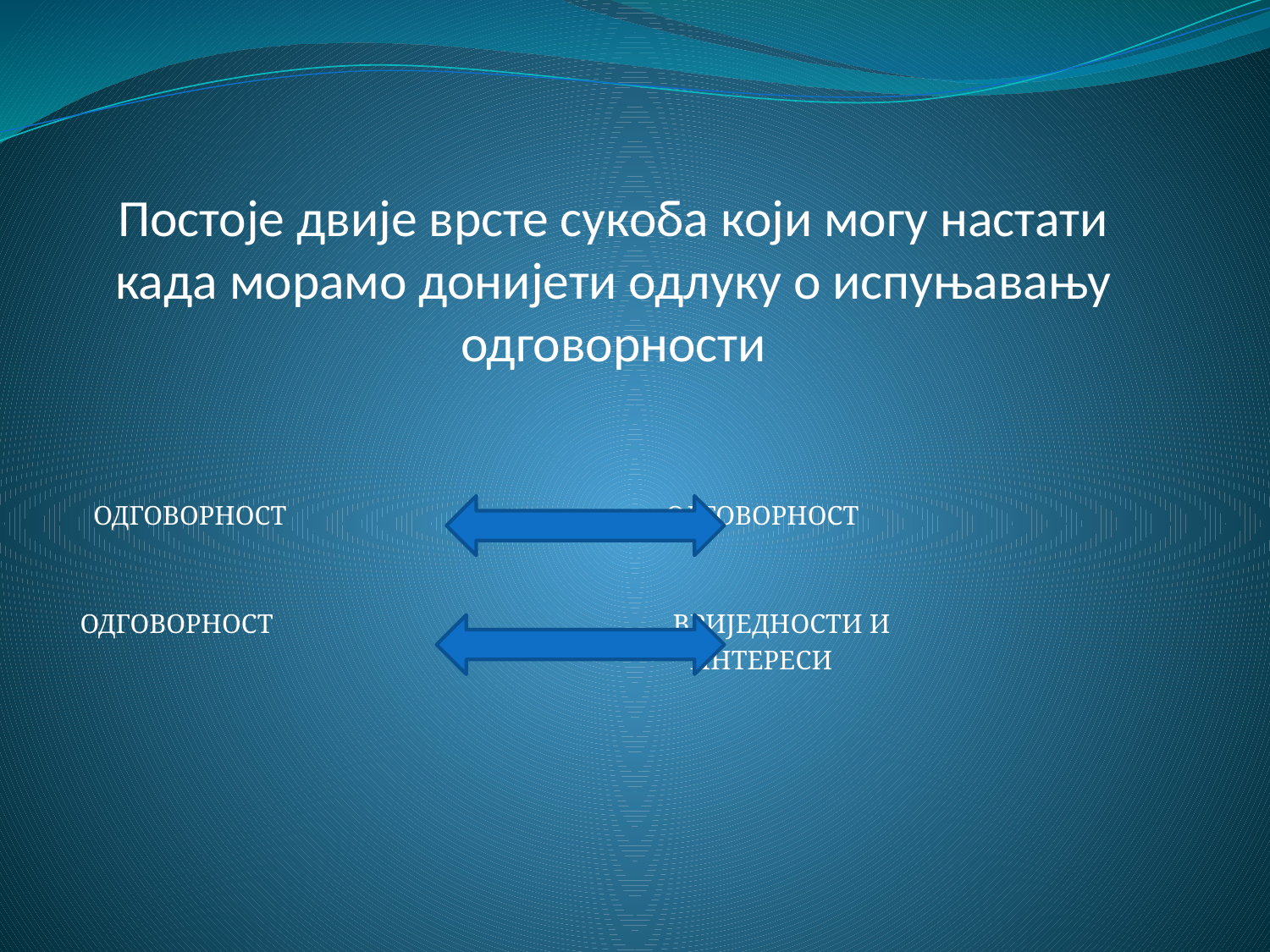

# Постоје двије врсте сукоба који могу настати када морамо донијети одлуку о испуњавању одговорности

  ОДГОВОРНОСТ                                                        ОДГОВОРНОСТ

ОДГОВОРНОСТ                                                           ВРИЈЕДНОСТИ И
                                                                                          ИНТЕРЕСИ